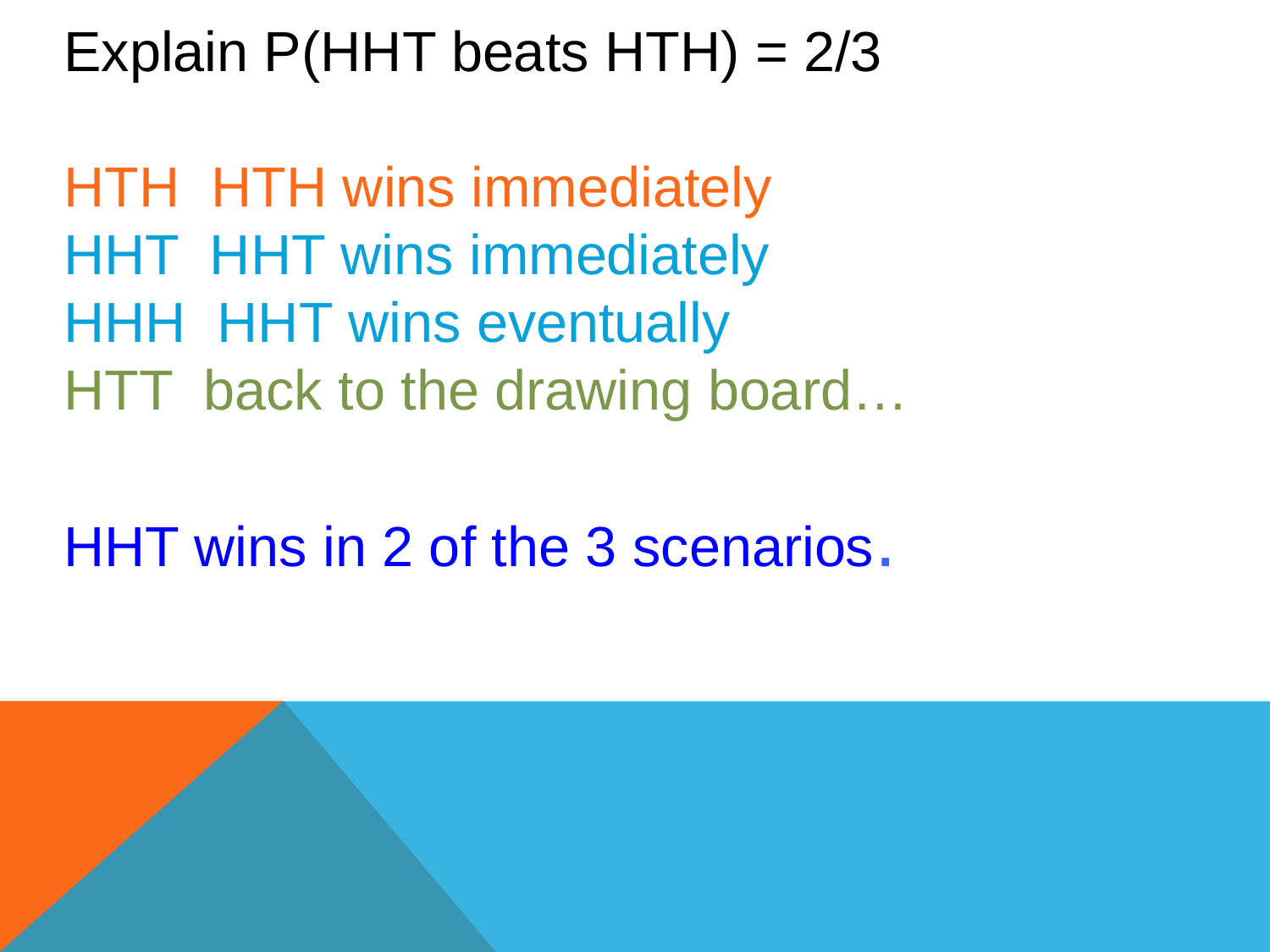

Explain P(HHT beats HTH) = 2/3

HTH  HTH wins immediately
HHT  HHT wins immediately
HHH  HHT wins eventually
HTT  back to the drawing board…

HHT wins in 2 of the 3 scenarios.